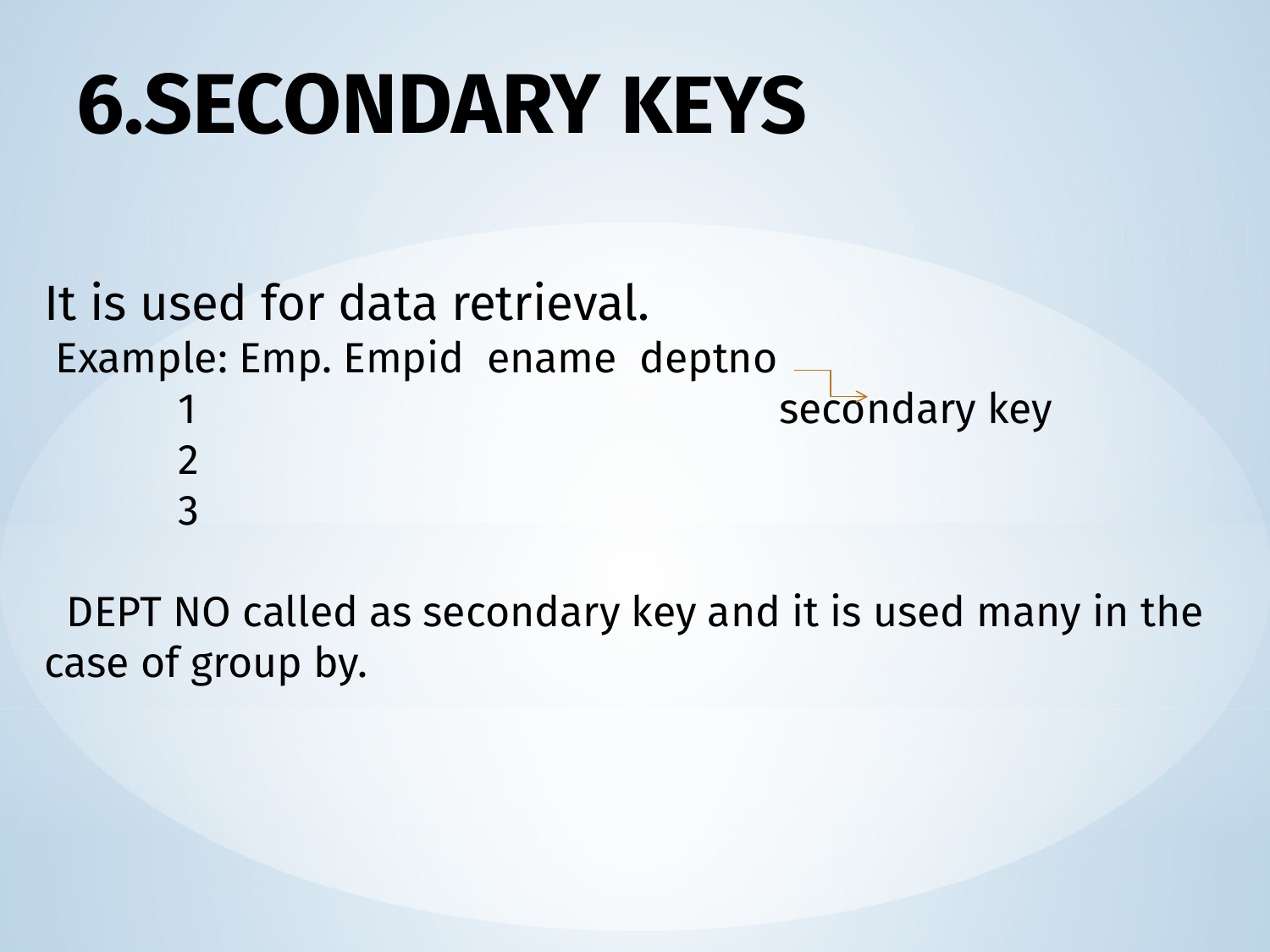

# 6.SECONDARY KEYS
It is used for data retrieval.
 Example: Emp. Empid  ename  deptno
            1                                                    secondary key
            2
            3
  DEPT NO called as secondary key and it is used many in the case of group by.